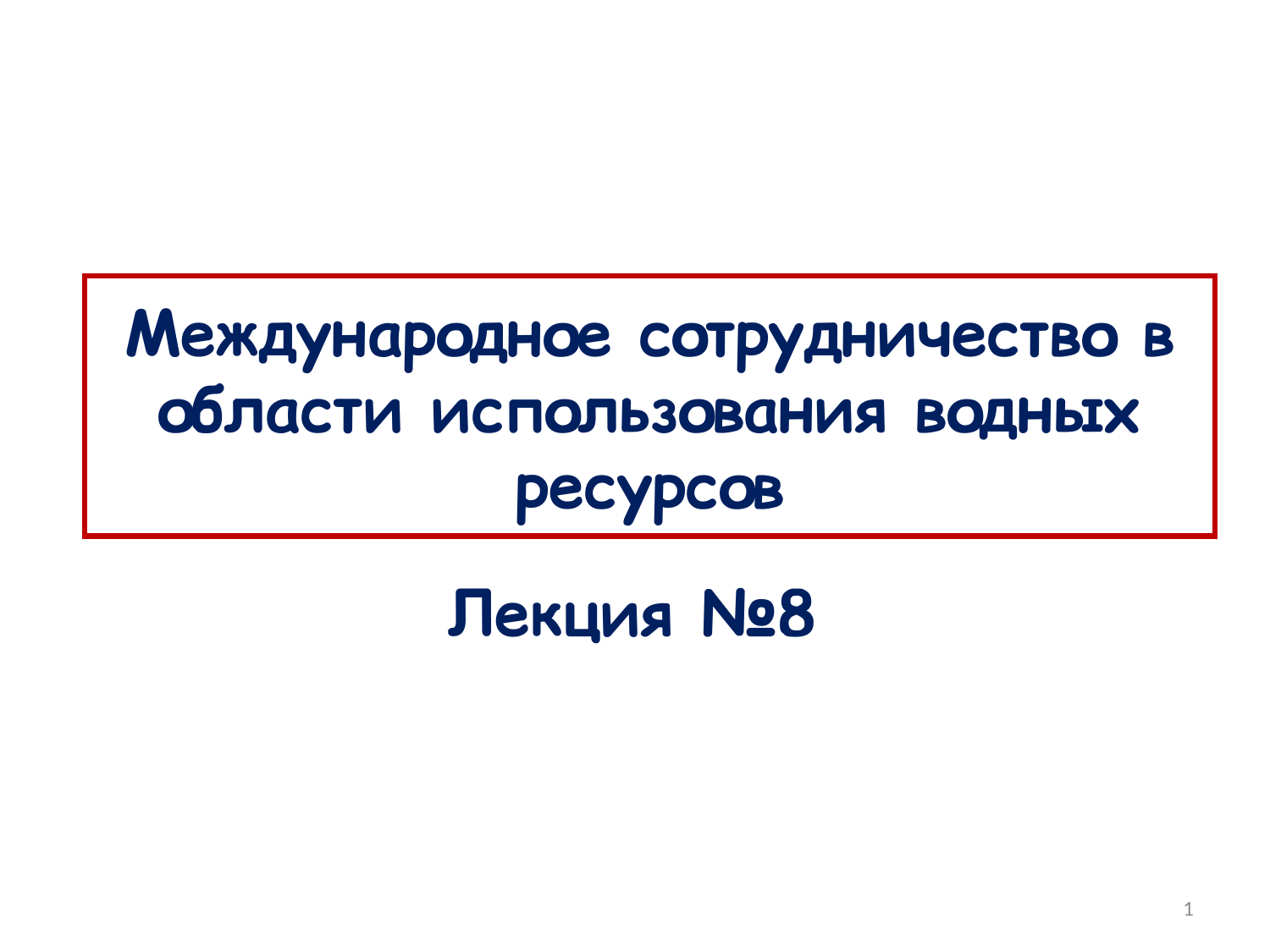

Международное сотрудничество в области использования водных ресурсов
Лекция №8
1